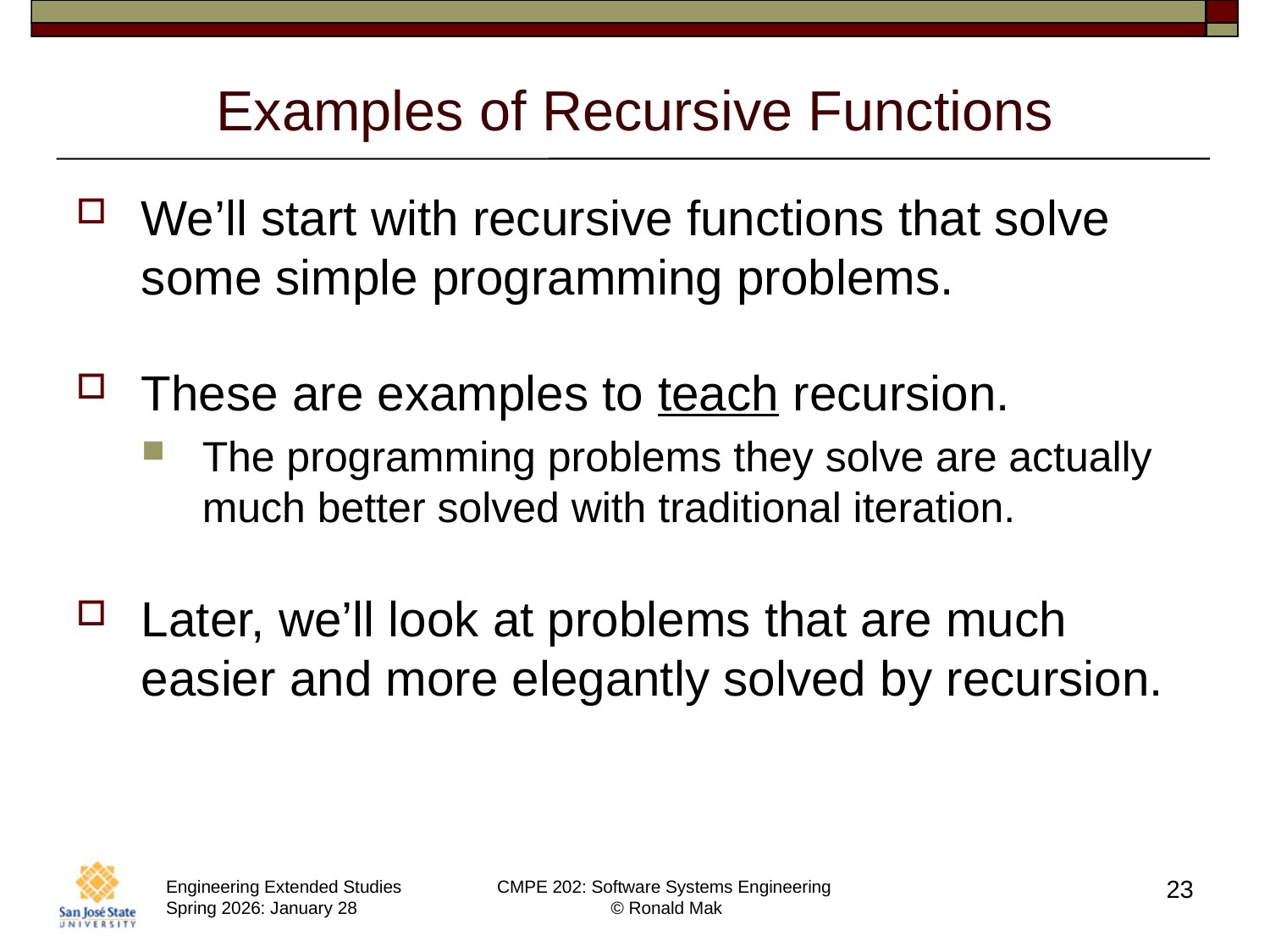

# Examples of Recursive Functions
We’ll start with recursive functions that solve some simple programming problems.

These are examples to teach recursion.
The programming problems they solve are actually much better solved with traditional iteration.

Later, we’ll look at problems that are much easier and more elegantly solved by recursion.
23